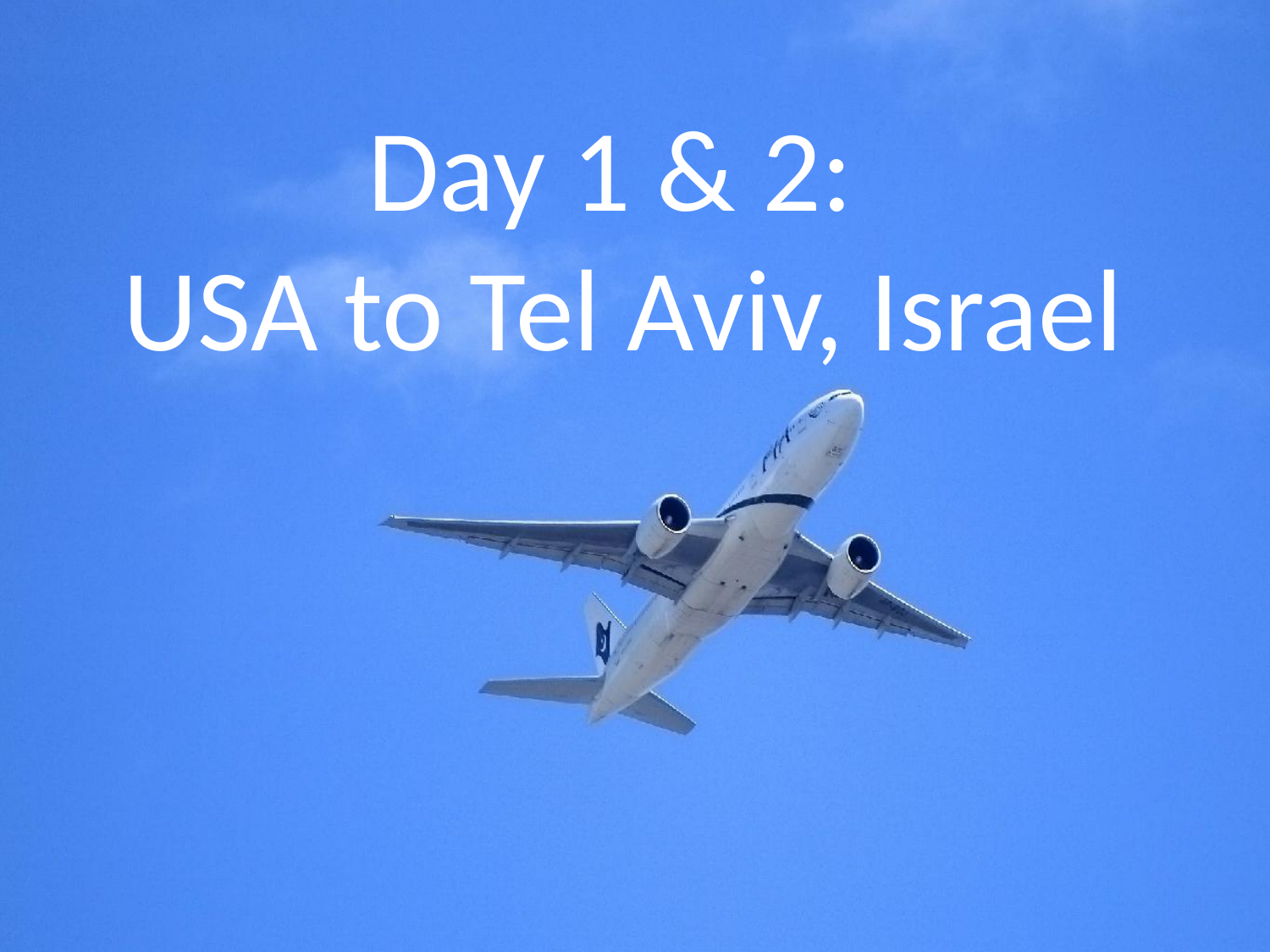

Day 1 & 2:
USA to Tel Aviv, Israel